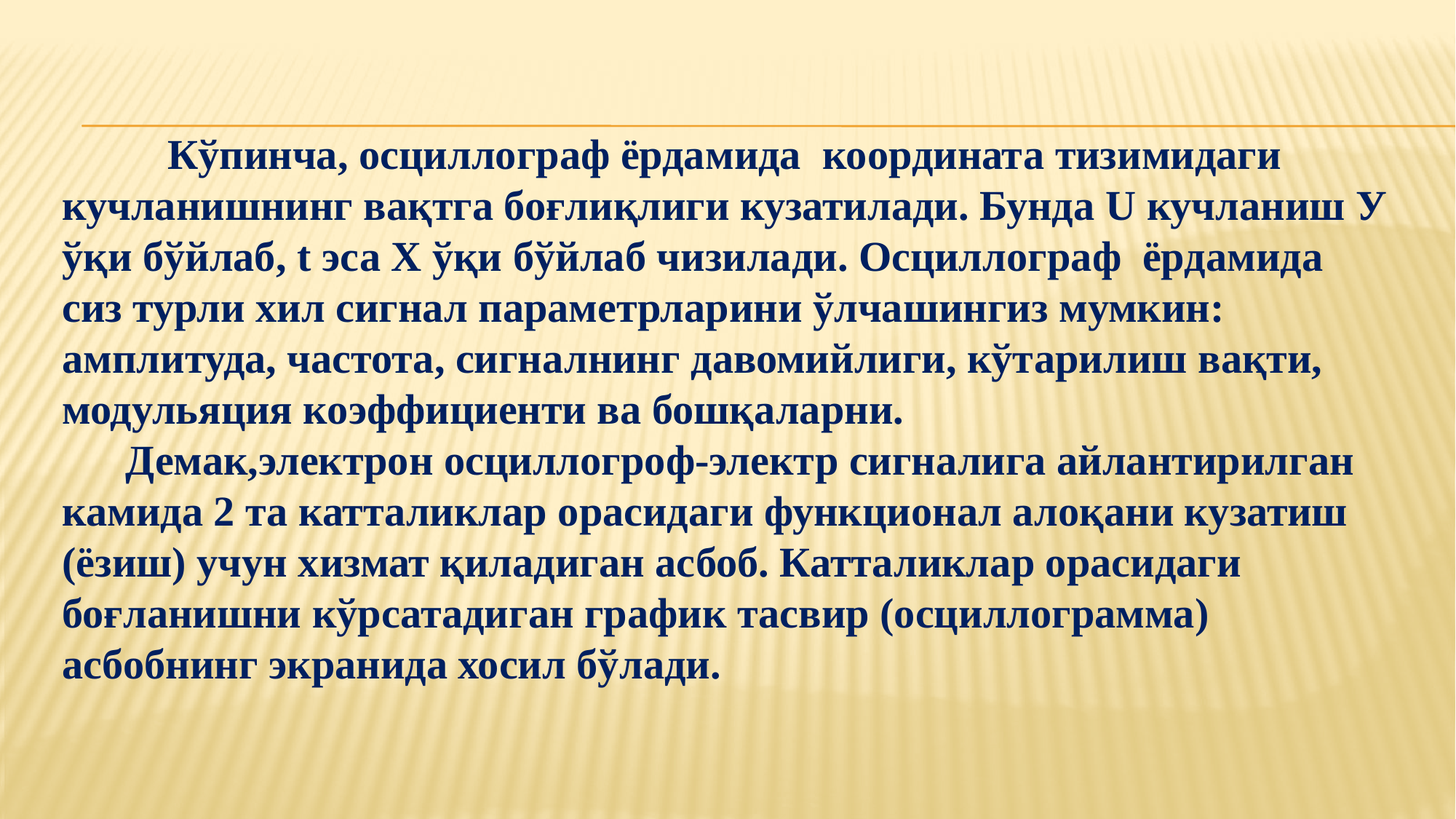

Кўпинча, осциллограф ёрдамида  координата тизимидаги кучланишнинг вақтга боғлиқлиги кузатилади. Бунда U кучланиш У ўқи бўйлаб, t эса Х ўқи бўйлаб чизилади. Осциллограф  ёрдамида сиз турли хил сигнал параметрларини ўлчашингиз мумкин: амплитуда, частота, сигналнинг давомийлиги, кўтарилиш вақти, модульяция коэффициенти ва бошқаларни.
      Демак,электрон осциллогроф-электр сигналига айлантирилган камида 2 та катталиклар орасидаги функционал алоқани кузатиш (ёзиш) учун хизмат қиладиган асбоб. Катталиклар орасидаги боғланишни кўрсатадиган график тасвир (осциллограмма) асбобнинг экранида хосил бўлади.